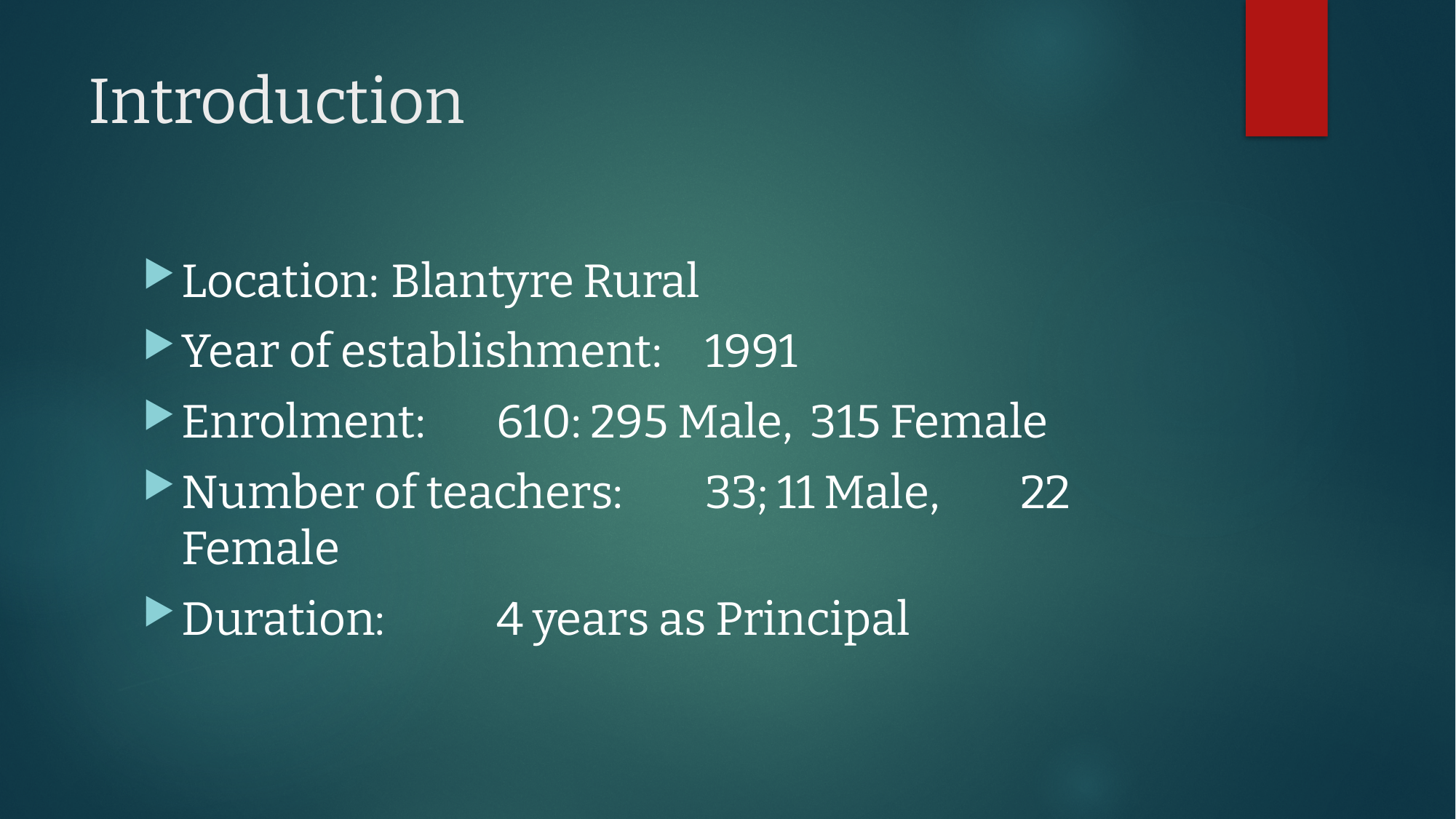

# Introduction
Location: 				Blantyre Rural
Year of establishment: 	1991
Enrolment: 			610: 295 Male,	315 Female
Number of teachers: 	33; 11 Male, 	22 Female
Duration: 				4 years as Principal